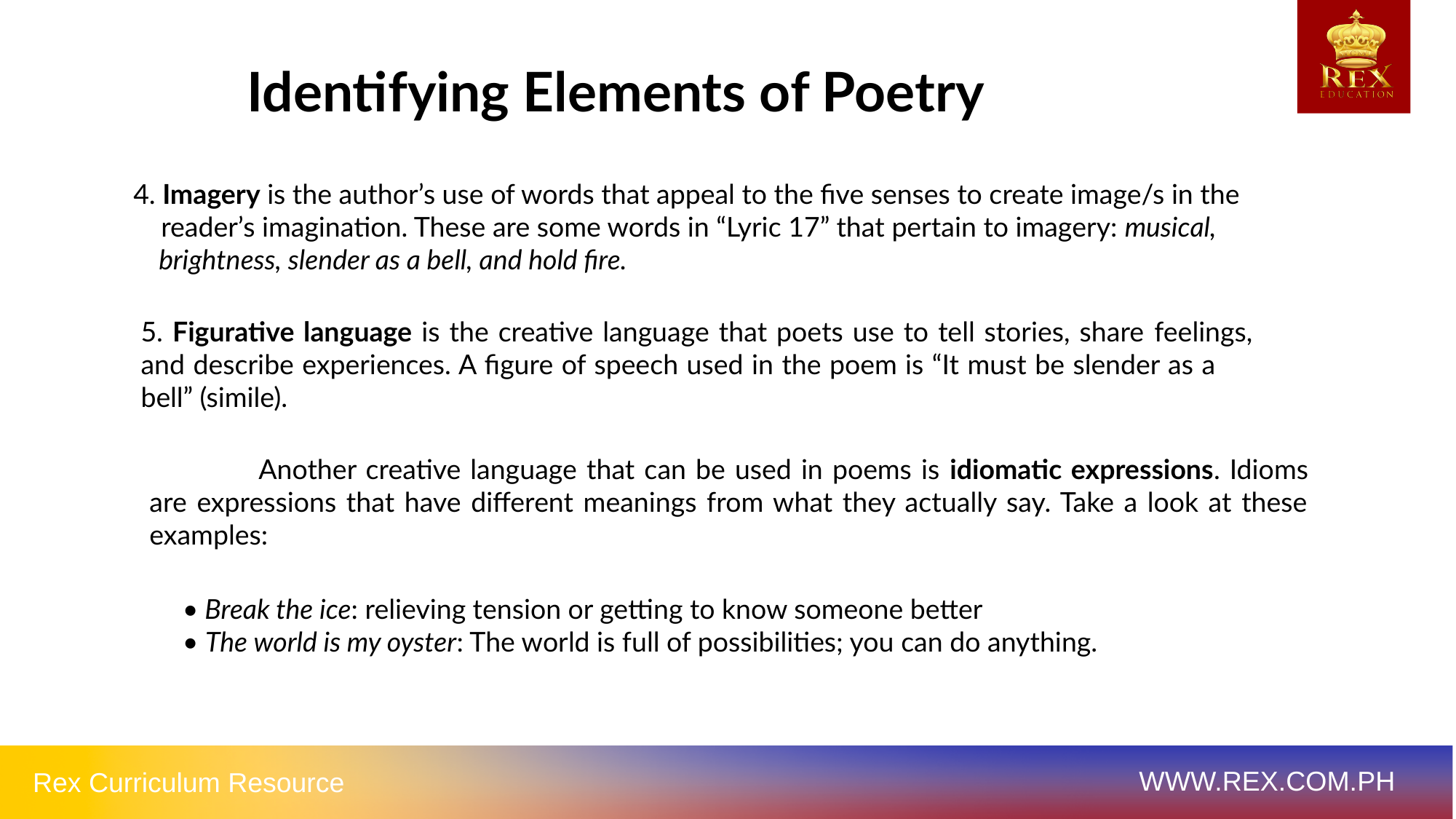

Identifying Elements of Poetry
4. Imagery is the author’s use of words that appeal to the five senses to create image/s in the
    reader’s imagination. These are some words in “Lyric 17” that pertain to imagery: musical,
    brightness, slender as a bell, and hold fire.
5. Figurative language is the creative language that poets use to tell stories, share feelings,      and describe experiences. A figure of speech used in the poem is “It must be slender as a           bell” (simile).
	Another creative language that can be used in poems is idiomatic expressions. Idioms are expressions that have different meanings from what they actually say. Take a look at these examples:
• Break the ice: relieving tension or getting to know someone better
• The world is my oyster: The world is full of possibilities; you can do anything.